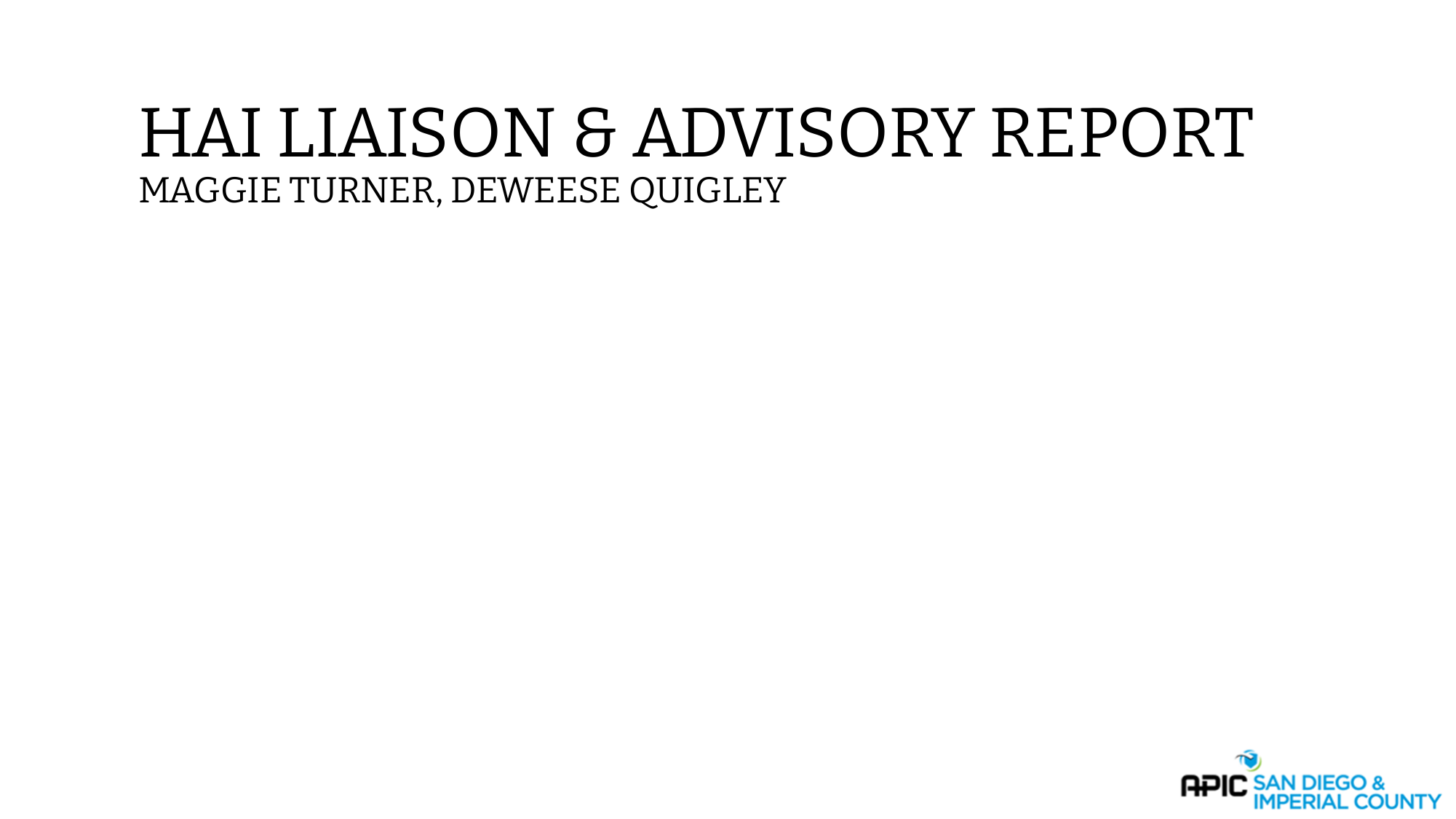

# HAI Liaison & Advisory Report Maggie Turner, Deweese Quigley